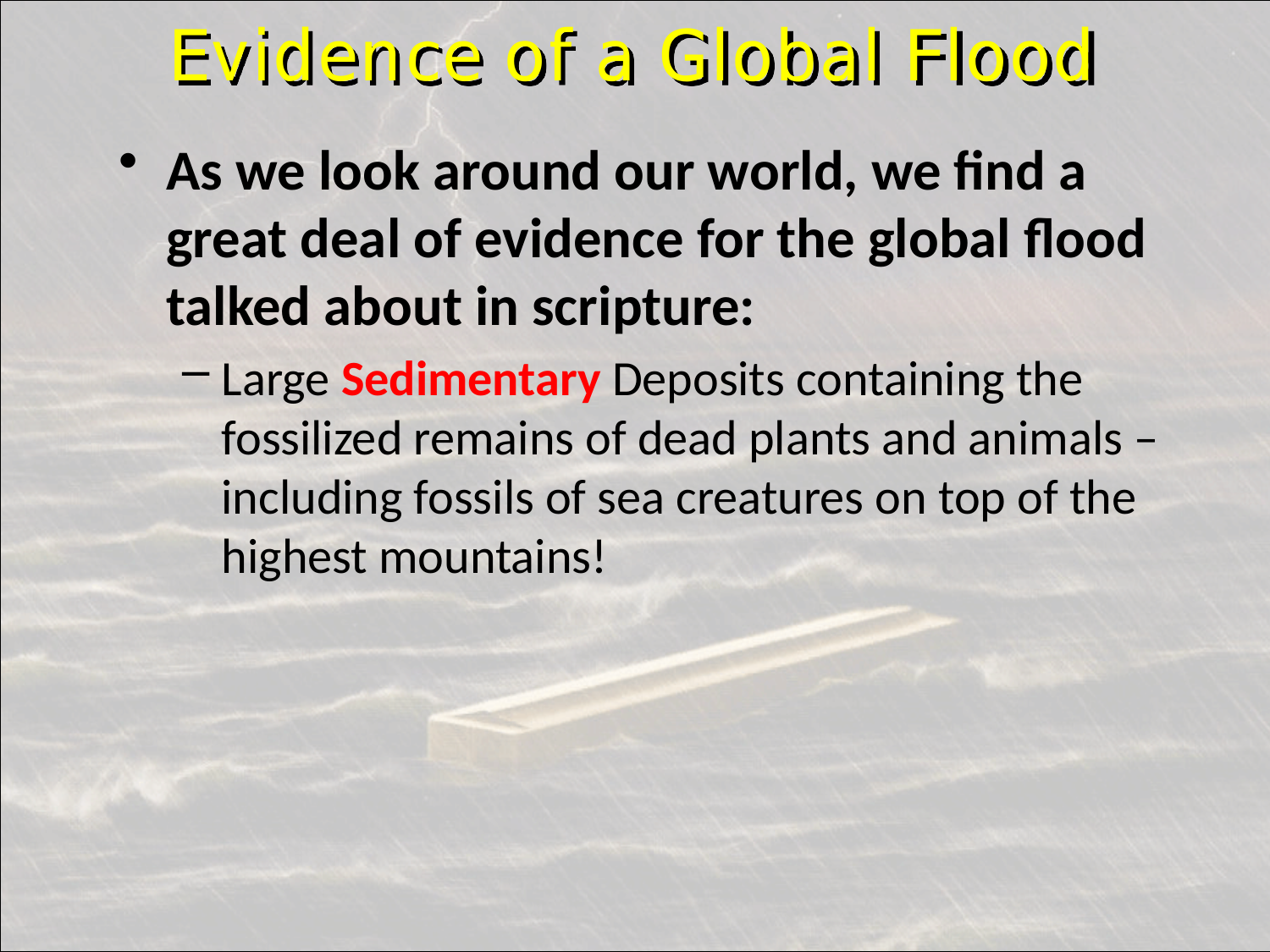

# Evidence of a Global Flood
As we look around our world, we find a great deal of evidence for the global flood talked about in scripture:
Large Sedimentary Deposits containing the fossilized remains of dead plants and animals – including fossils of sea creatures on top of the highest mountains!